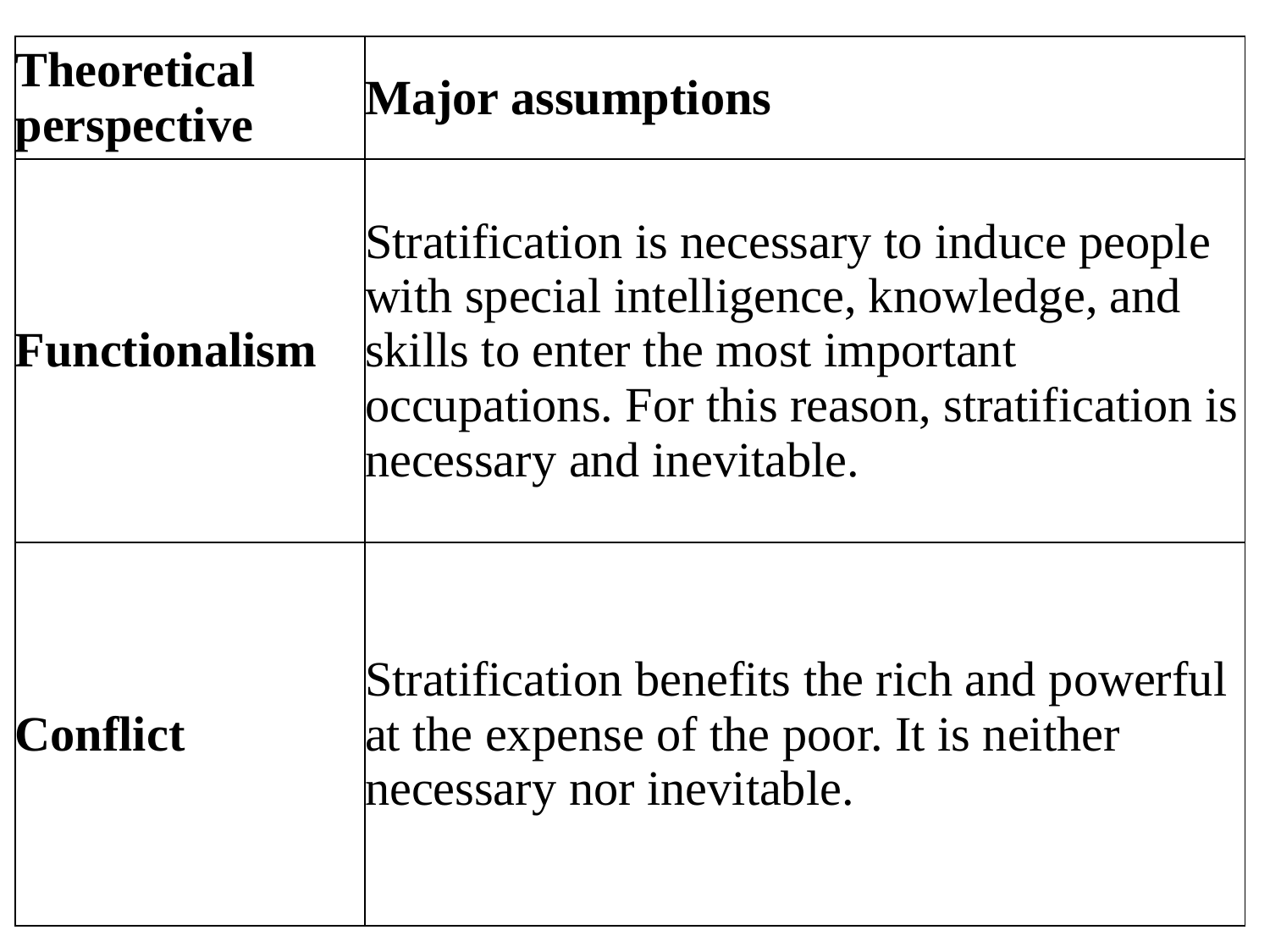

| Theoretical perspective | Major assumptions |
| --- | --- |
| Functionalism | Stratification is necessary to induce people with special intelligence, knowledge, and skills to enter the most important occupations. For this reason, stratification is necessary and inevitable. |
| Conflict | Stratification benefits the rich and powerful at the expense of the poor. It is neither necessary nor inevitable. |